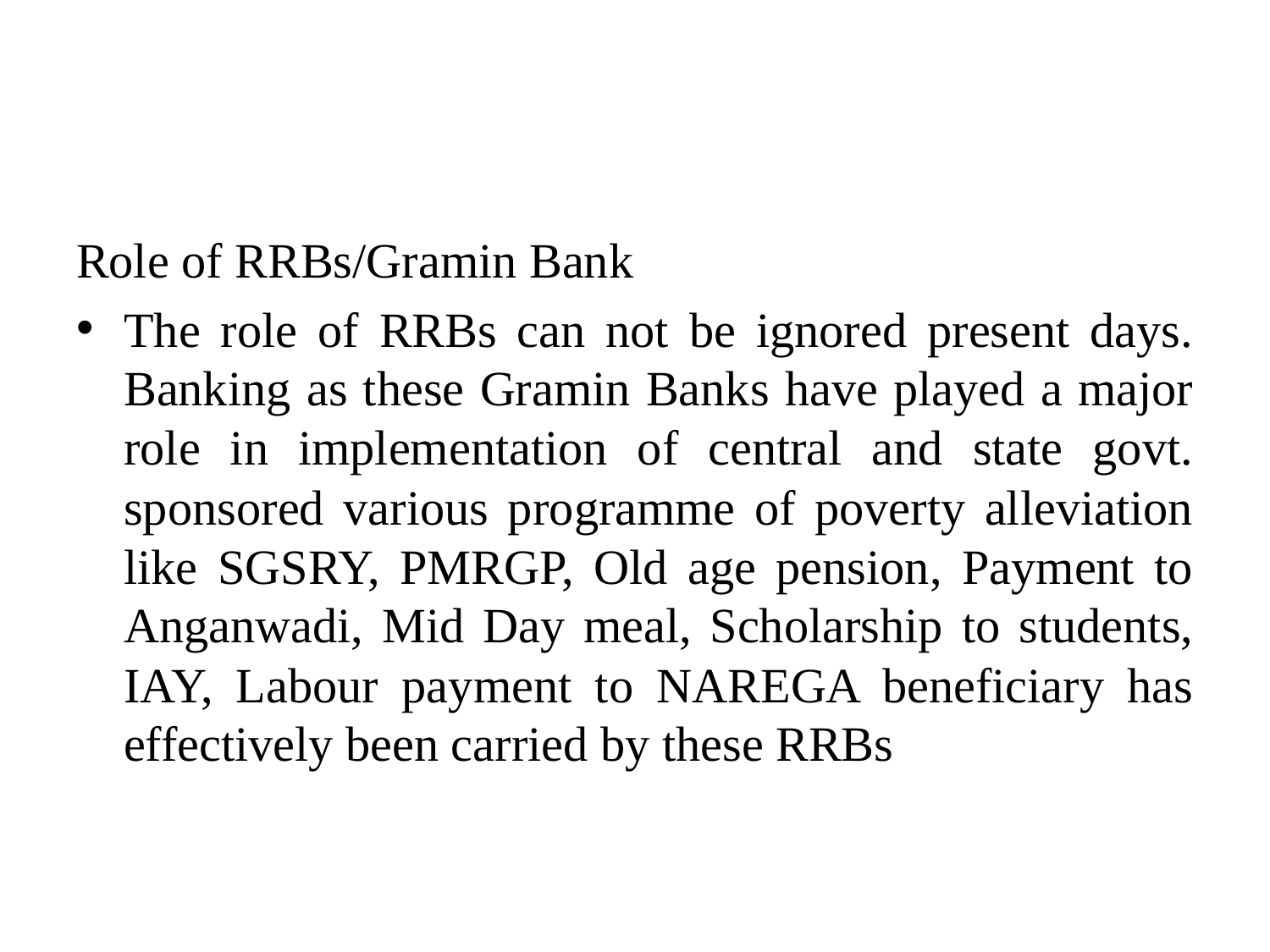

#
Role of RRBs/Gramin Bank
The role of RRBs can not be ignored present days. Banking as these Gramin Banks have played a major role in implementation of central and state govt. sponsored various programme of poverty alleviation like SGSRY, PMRGP, Old age pension, Payment to Anganwadi, Mid Day meal, Scholarship to students, IAY, Labour payment to NAREGA beneficiary has effectively been carried by these RRBs